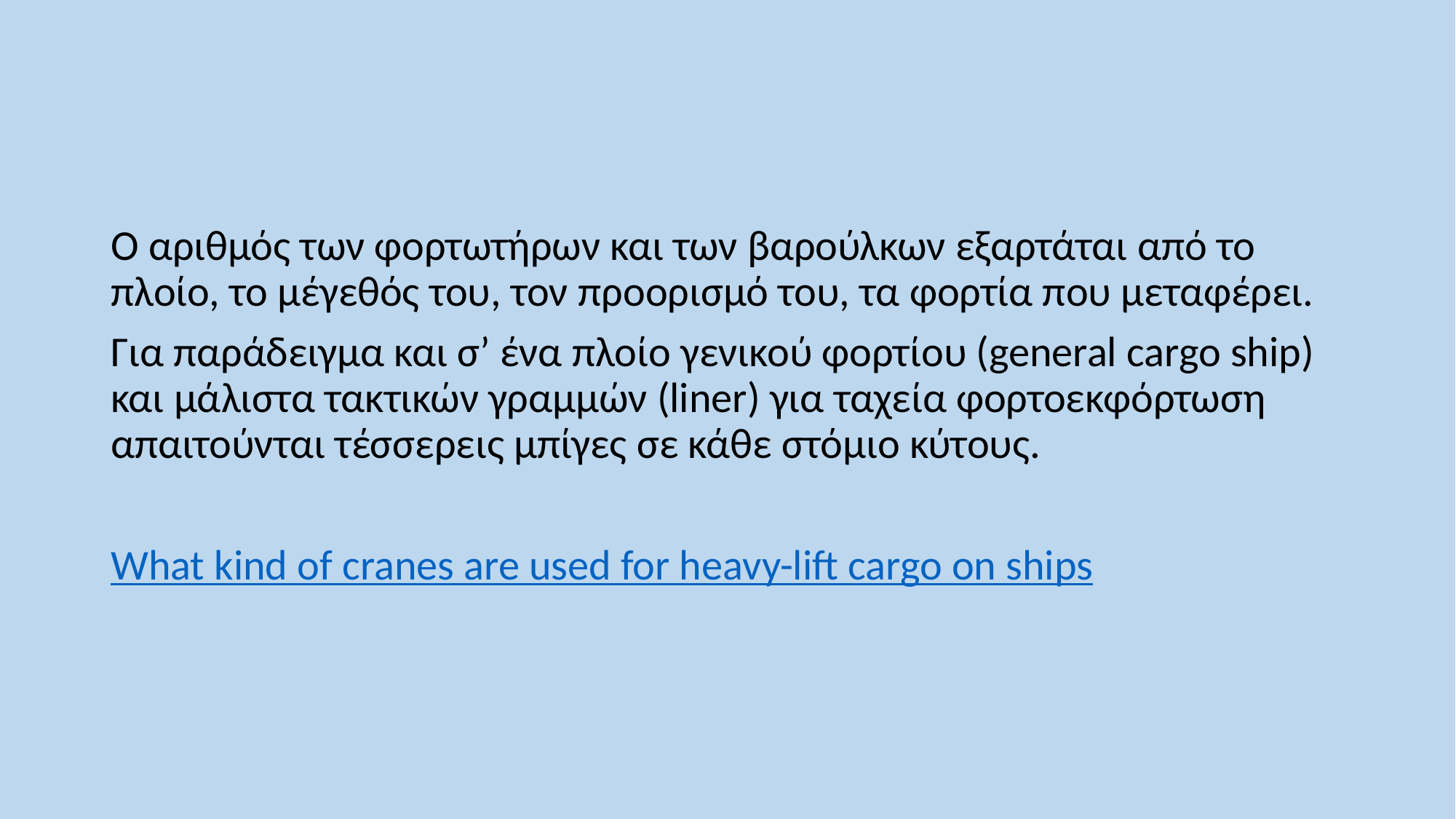

Ο αριθμός των φορτωτήρων και των βαρούλκων εξαρτάται από το πλοίο, το μέγεθός του, τον προορισμό του, τα φορτία που μεταφέρει.
Για παράδειγμα και σ’ ένα πλοίο γενικού φορτίου (general cargo ship) και μάλιστα τακτικών γραμμών (liner) για ταχεία φορτοεκφόρτωση απαιτούνται τέσσερεις μπίγες σε κάθε στόμιο κύτους.

What kind of cranes are used for heavy-lift cargo on ships